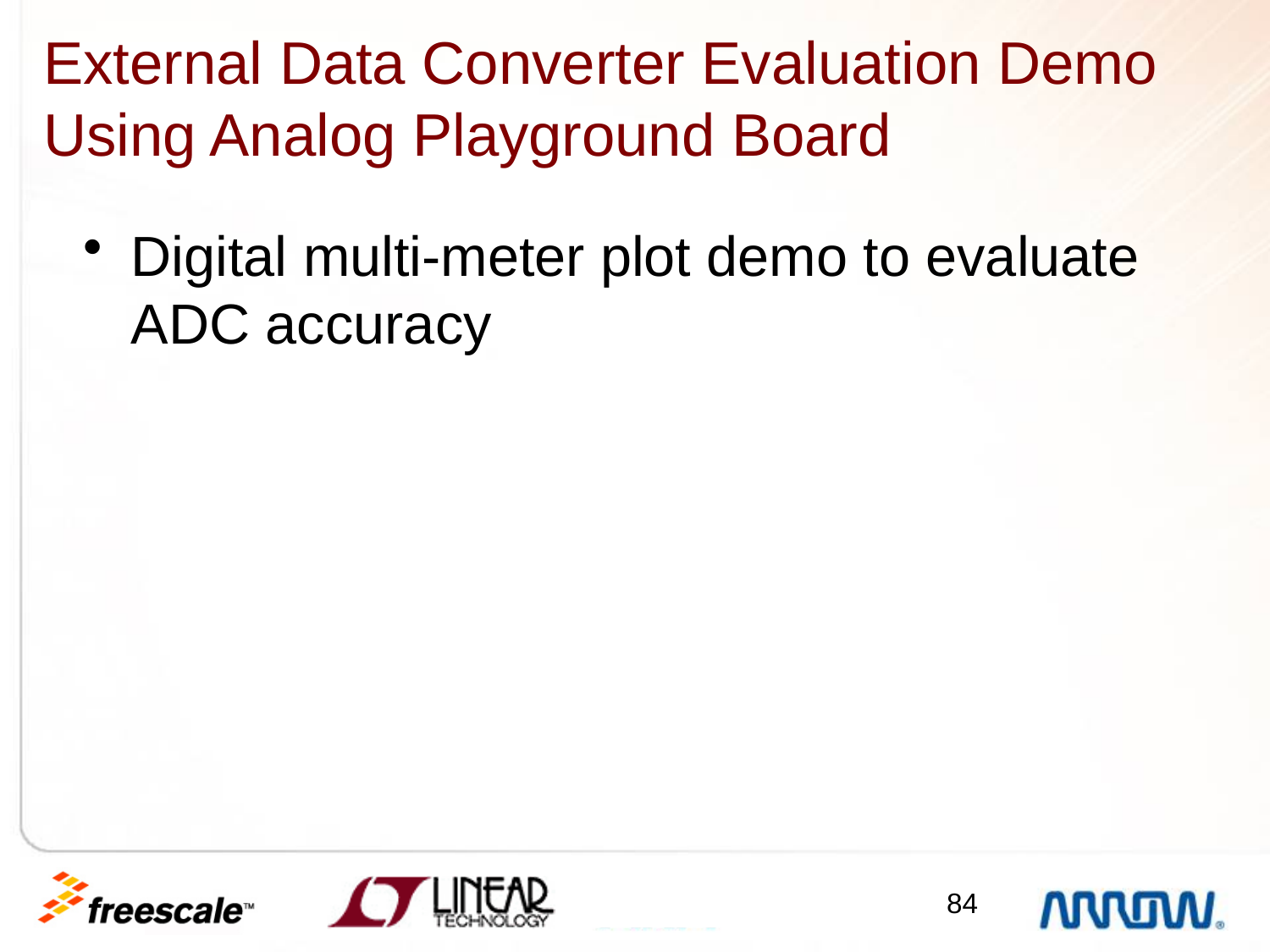

# External Data Converter Evaluation Demo Using Analog Playground Board
Digital multi-meter plot demo to evaluate ADC accuracy